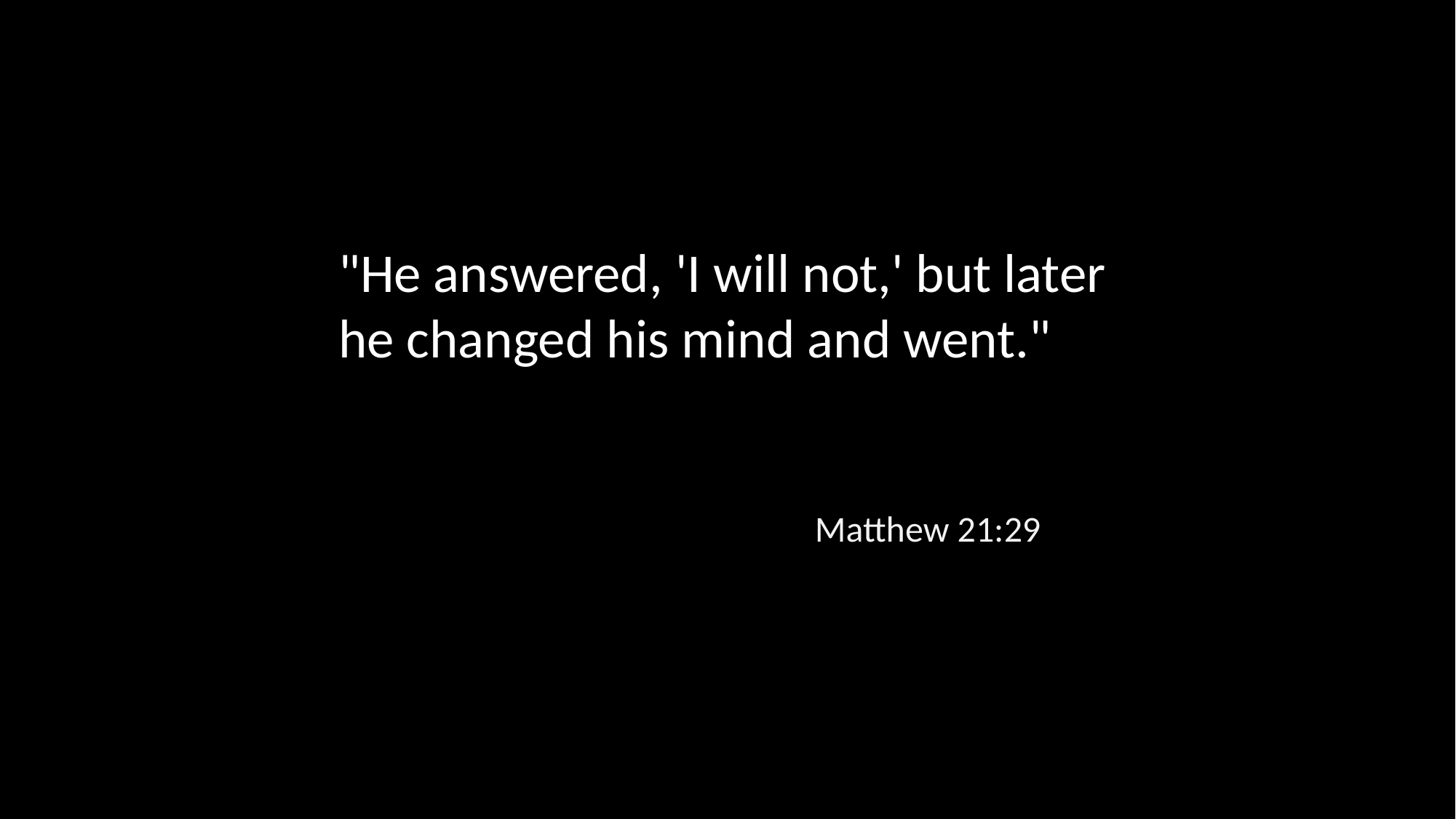

"He answered, 'I will not,' but later he changed his mind and went."
Matthew 21:29